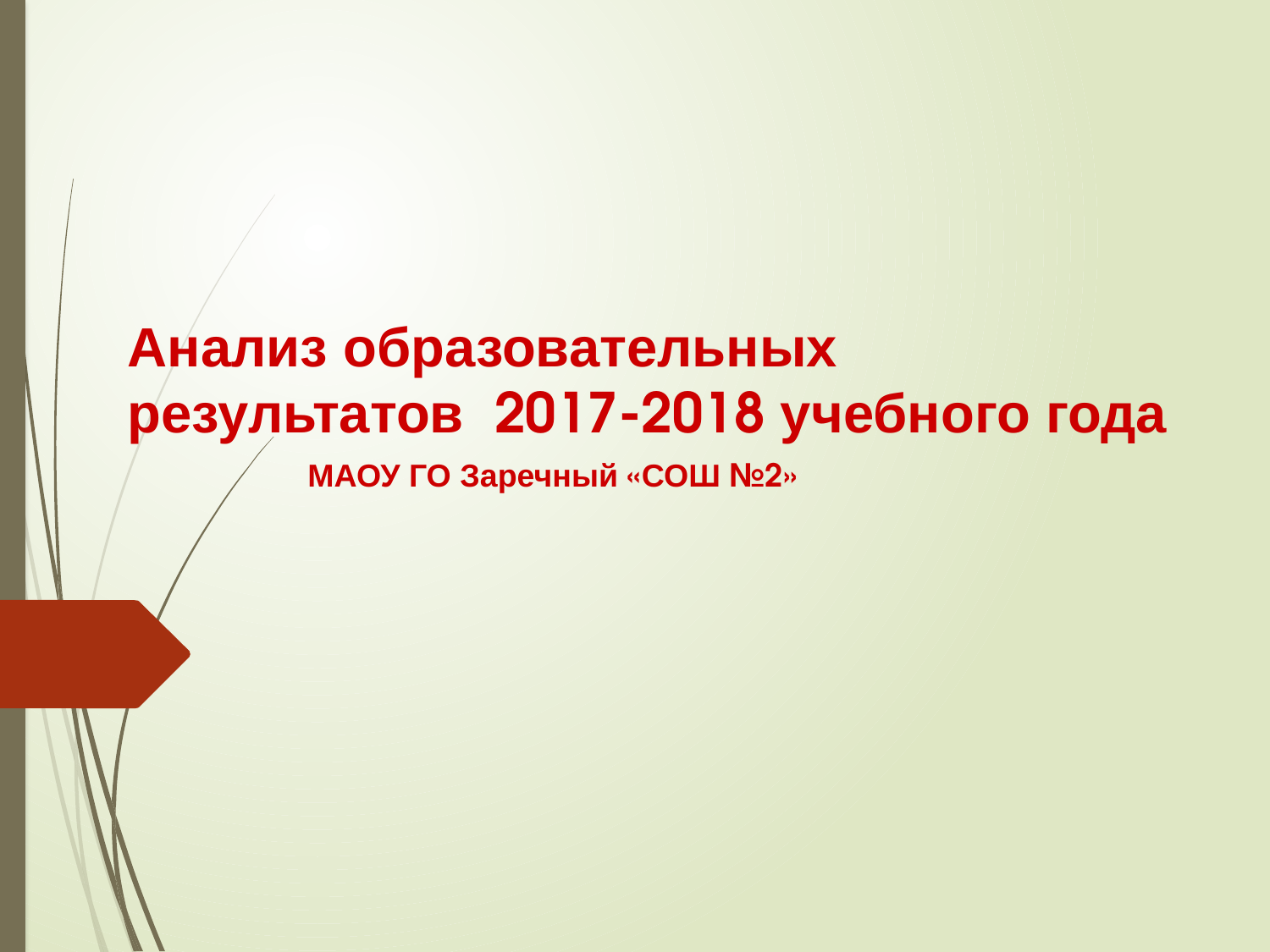

# Анализ образовательных результатов  2017-2018 учебного года
МАОУ ГО Заречный «СОШ №2»